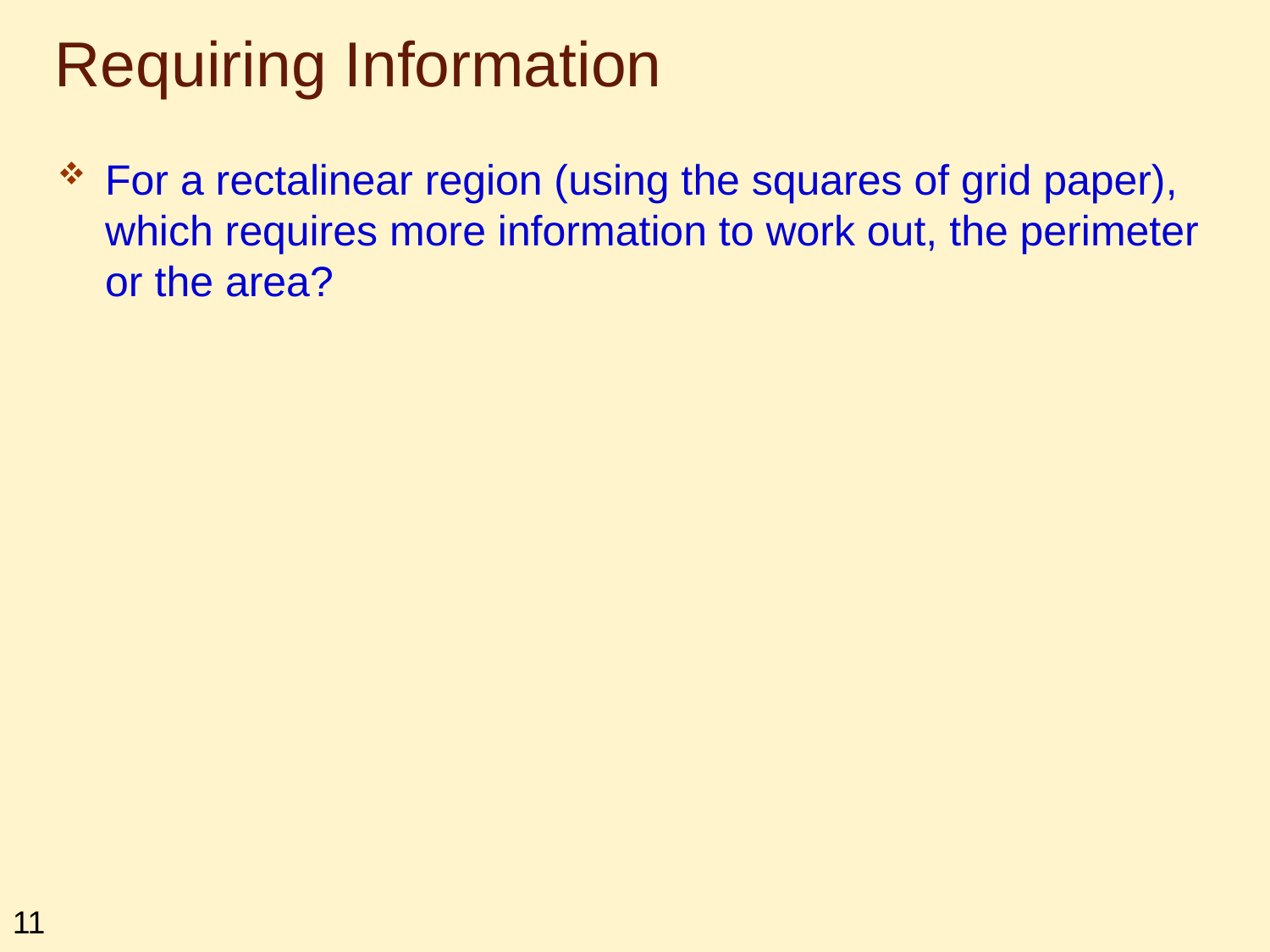

# Requiring Information
For a rectalinear region (using the squares of grid paper), which requires more information to work out, the perimeter or the area?